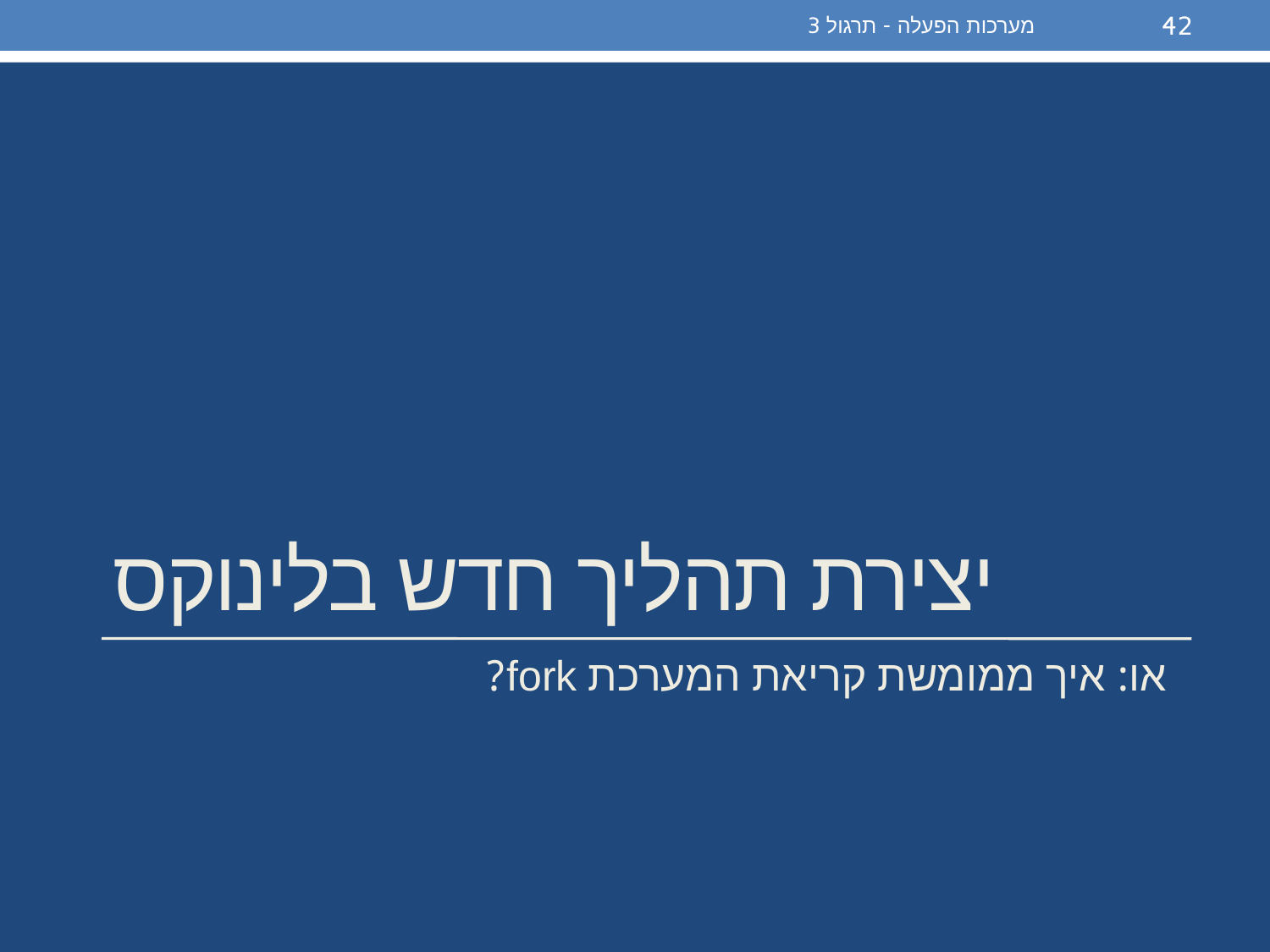

מערכות הפעלה - תרגול 3
42
# יצירת תהליך חדש בלינוקס
או: איך ממומשת קריאת המערכת fork?